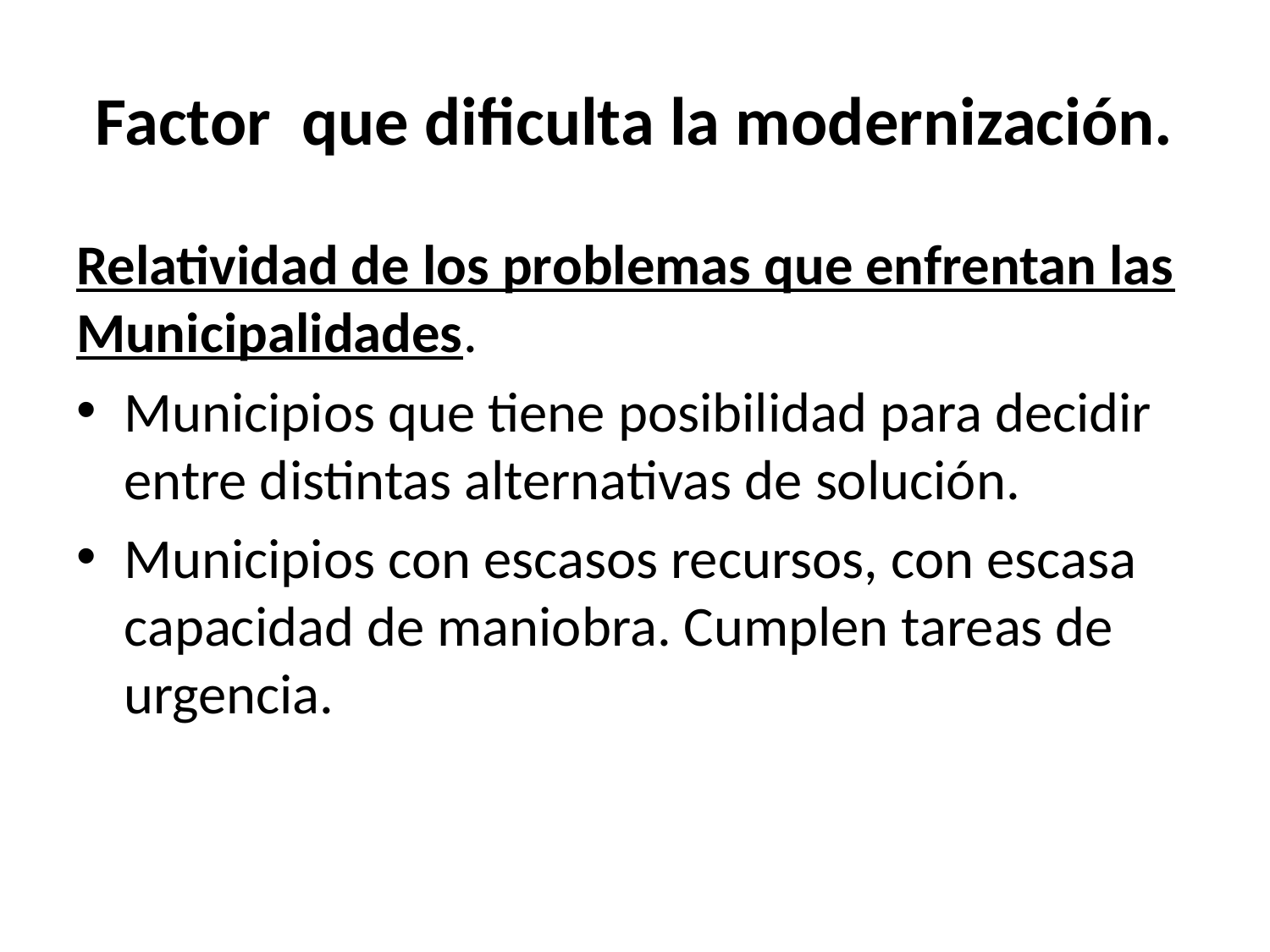

# Factor  que dificulta la modernización.
Relatividad de los problemas que enfrentan las Municipalidades.
Municipios que tiene posibilidad para decidir entre distintas alternativas de solución.
Municipios con escasos recursos, con escasa capacidad de maniobra. Cumplen tareas de urgencia.